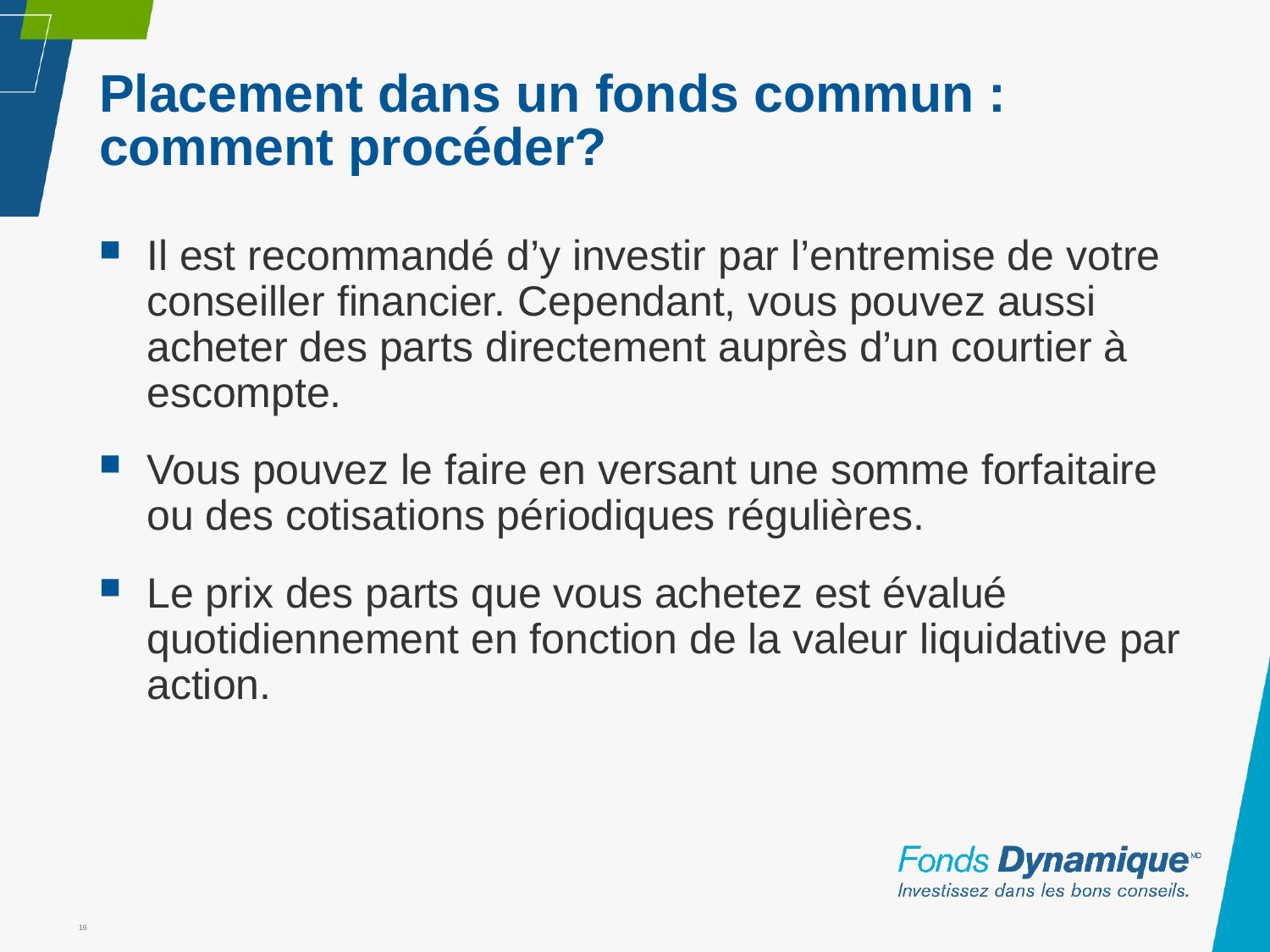

# Placement dans un fonds commun : comment procéder?
Il est recommandé d’y investir par l’entremise de votre conseiller financier. Cependant, vous pouvez aussi acheter des parts directement auprès d’un courtier à escompte.
Vous pouvez le faire en versant une somme forfaitaire ou des cotisations périodiques régulières.
Le prix des parts que vous achetez est évalué quotidiennement en fonction de la valeur liquidative par action.